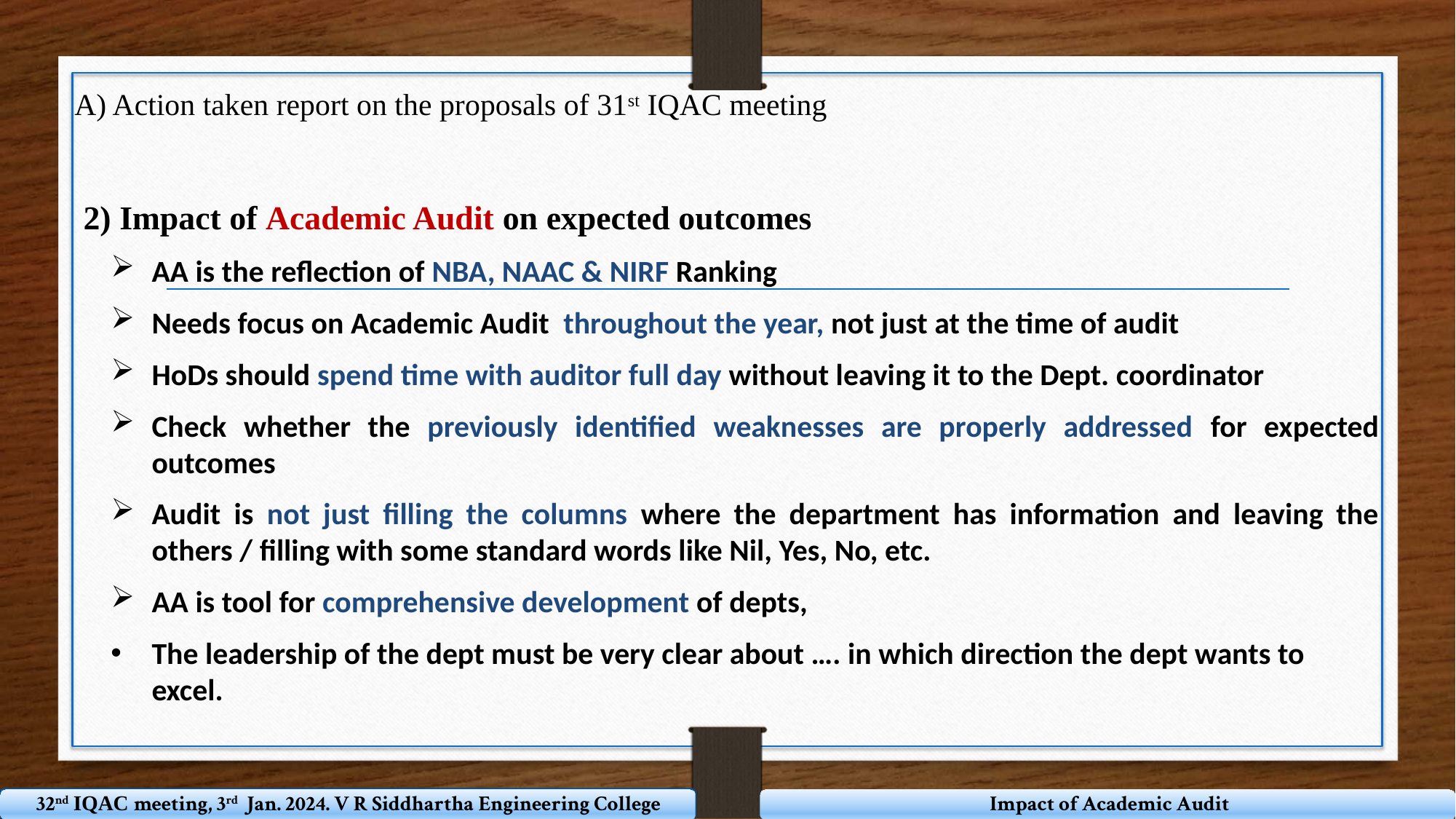

A) Action taken report on the proposals of 31st IQAC meeting
2) Impact of Academic Audit on expected outcomes
AA is the reflection of NBA, NAAC & NIRF Ranking
Needs focus on Academic Audit  throughout the year, not just at the time of audit
HoDs should spend time with auditor full day without leaving it to the Dept. coordinator
Check whether the previously identified weaknesses are properly addressed for expected outcomes
Audit is not just filling the columns where the department has information and leaving the others / filling with some standard words like Nil, Yes, No, etc.
AA is tool for comprehensive development of depts,
The leadership of the dept must be very clear about …. in which direction the dept wants to excel.

 Impact of Academic Audit

32nd IQAC meeting, 3rd  Jan. 2024. V R Siddhartha Engineering College